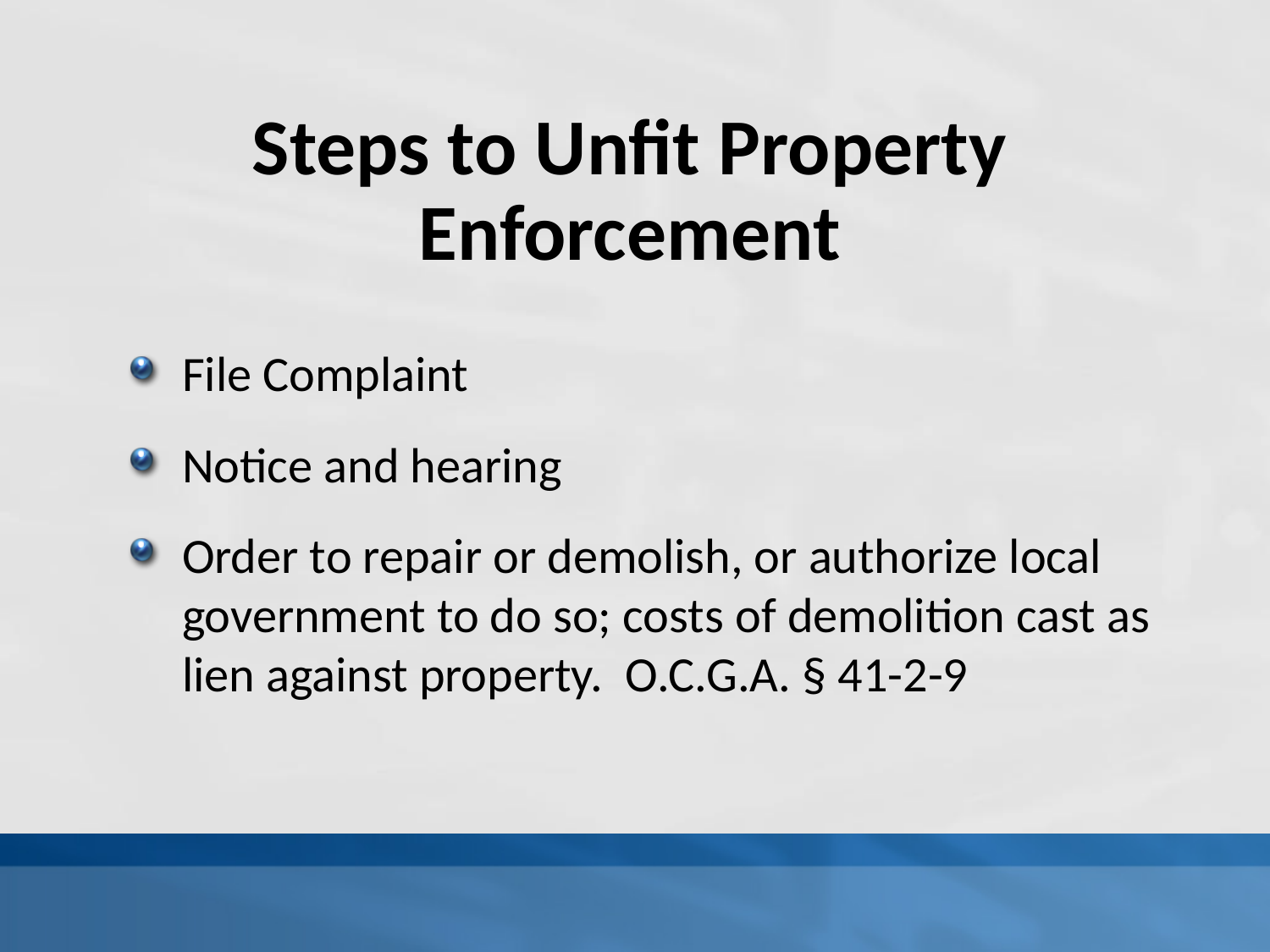

# Steps to Unfit Property Enforcement
File Complaint
Notice and hearing
Order to repair or demolish, or authorize local government to do so; costs of demolition cast as lien against property.  O.C.G.A. § 41-2-9